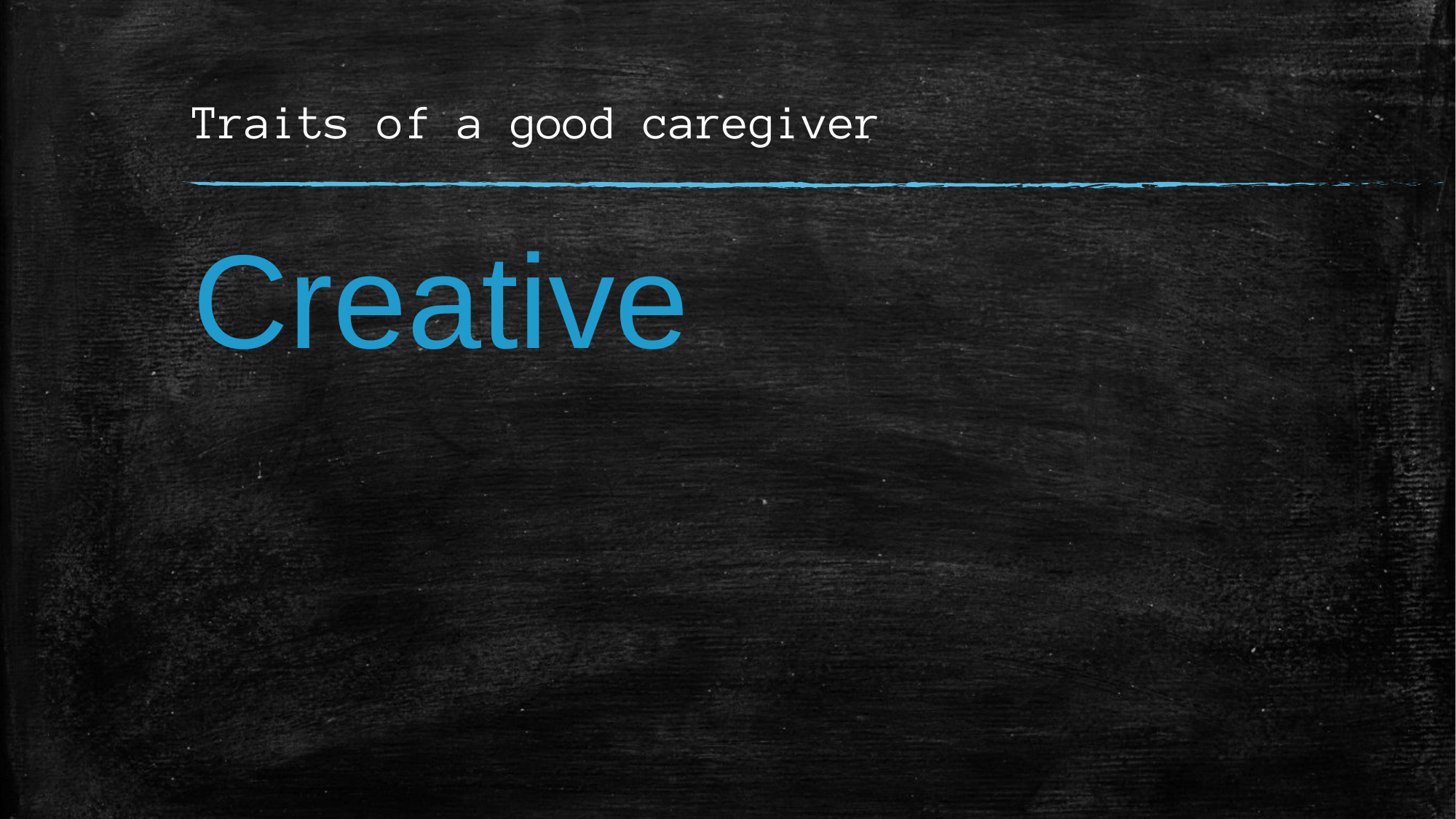

# Traits of a good caregiver
Creative